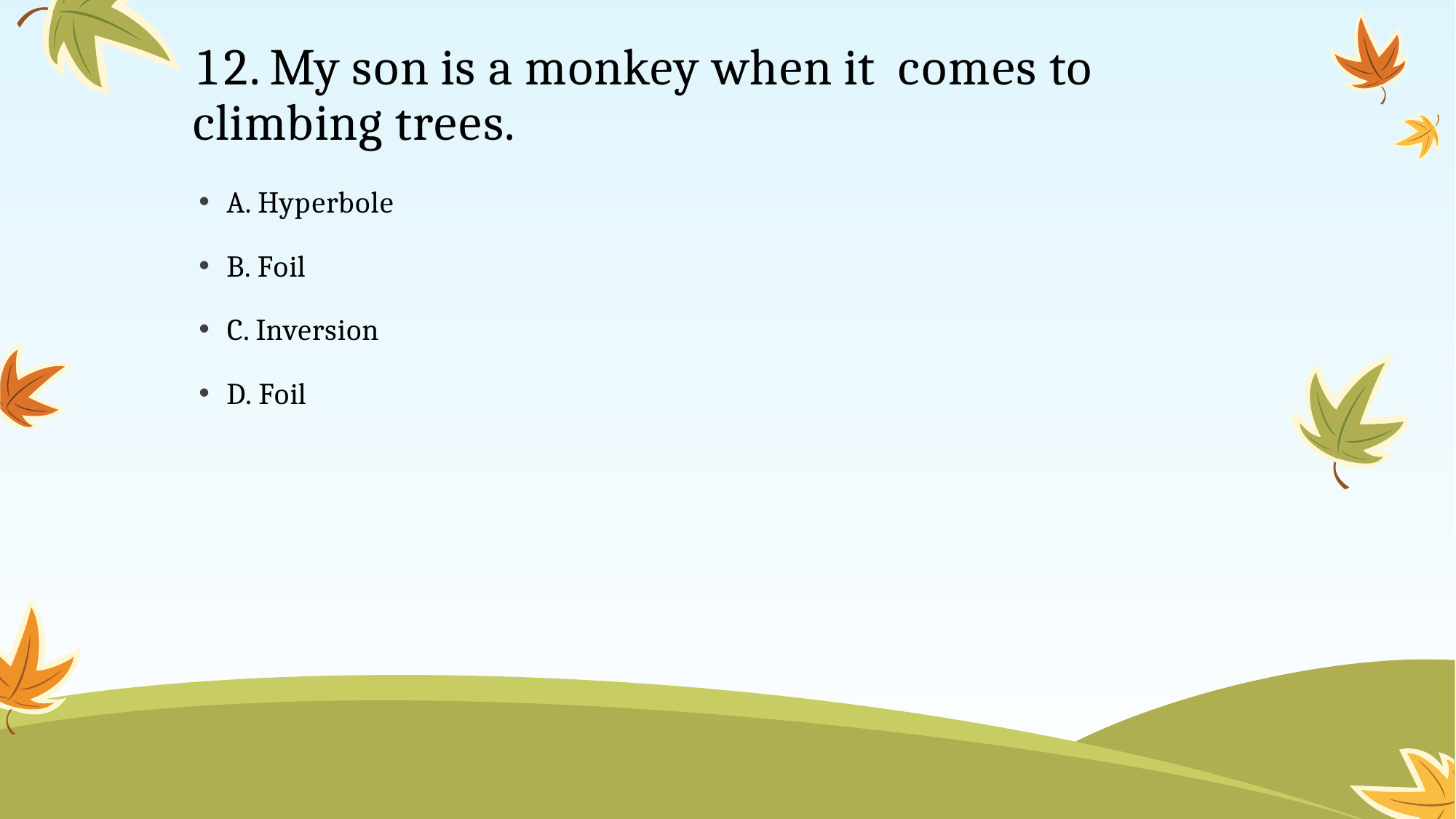

# 12. My son is a monkey when it  comes to climbing trees.
A. Hyperbole
B. Foil
C. Inversion
D. Foil